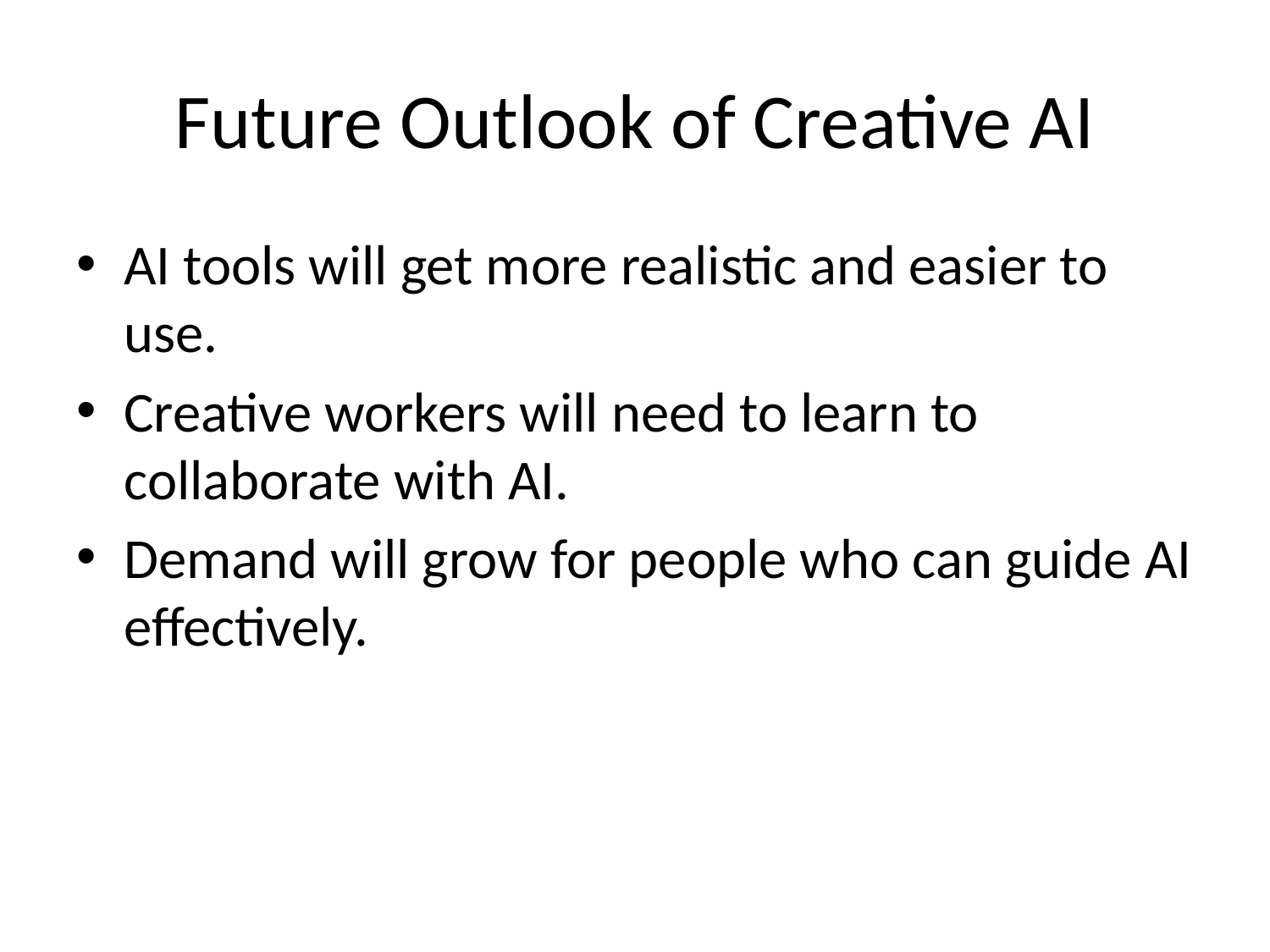

# Future Outlook of Creative AI
AI tools will get more realistic and easier to use.
Creative workers will need to learn to collaborate with AI.
Demand will grow for people who can guide AI effectively.